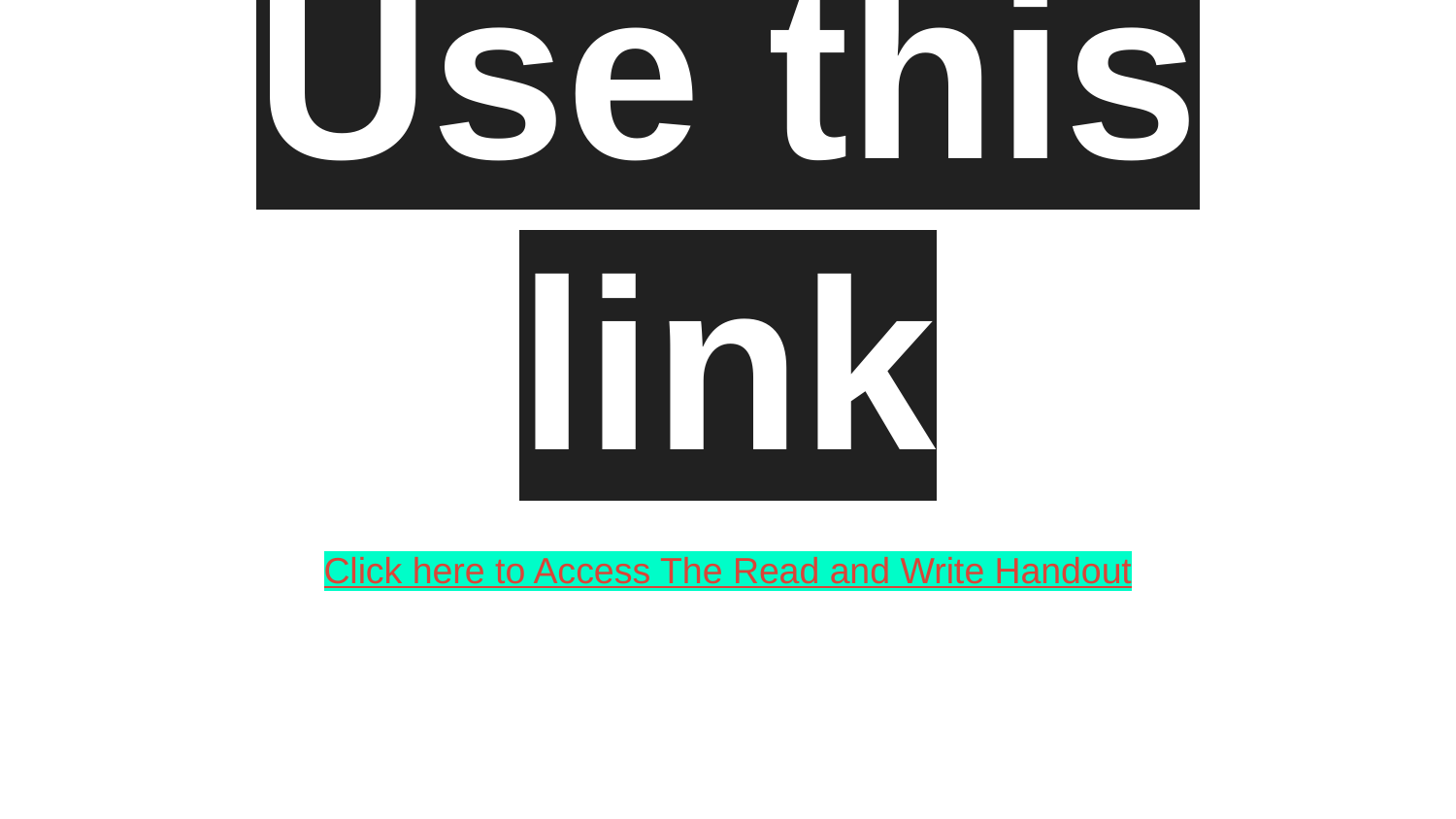

Use this link
Click here to Access The Read and Write Handout